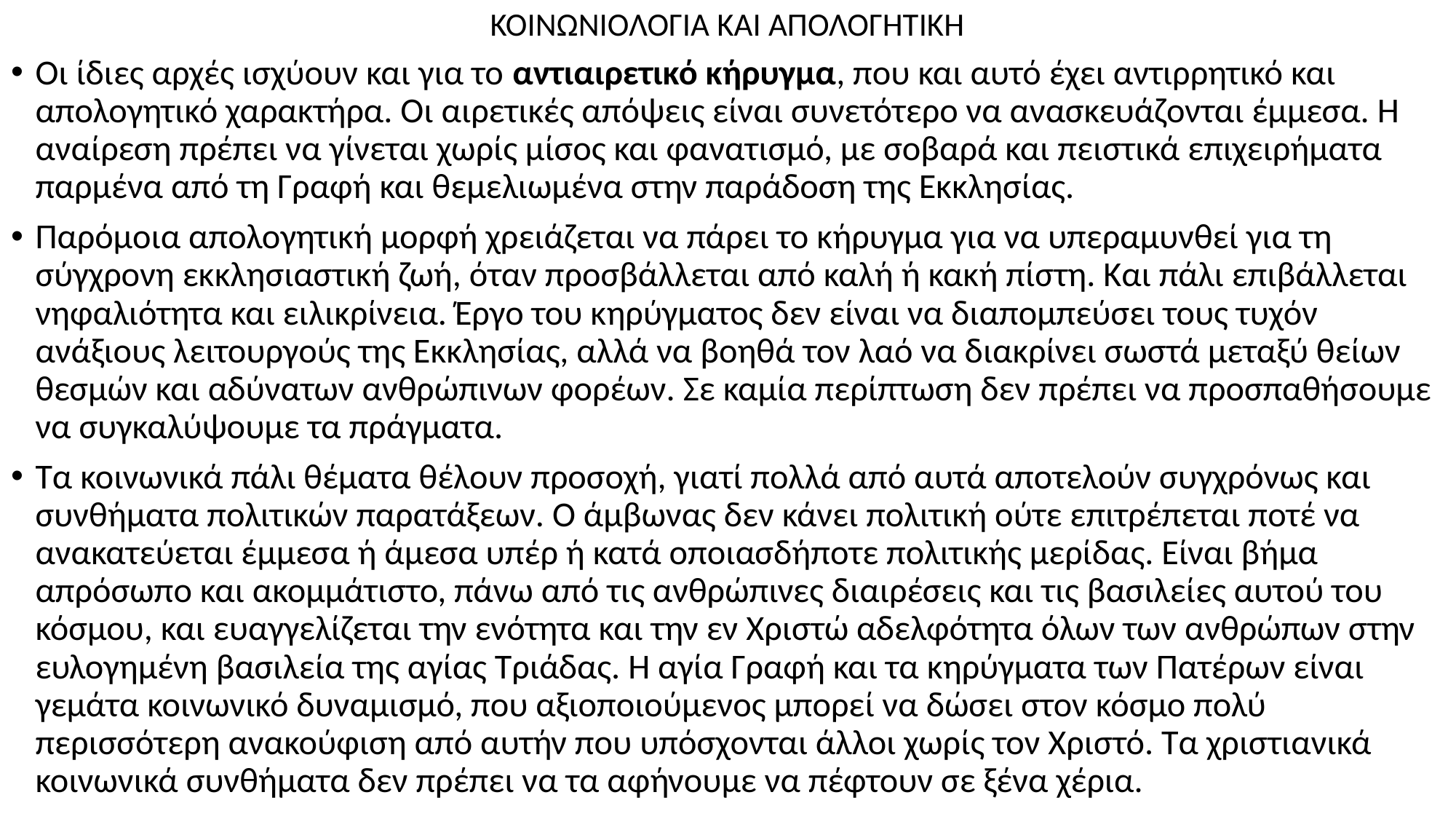

# ΚΟΙΝΩΝΙΟΛΟΓΙΑ ΚΑΙ ΑΠΟΛΟΓΗΤΙΚΗ
Οι ίδιες αρχές ισχύουν και για το αντιαιρετικό κήρυγμα, που και αυτό έχει αντιρρητικό και απολογητικό χαρακτήρα. Οι αιρετικές απόψεις είναι συνετότερο να ανασκευάζονται έμμεσα. Η αναίρεση πρέπει να γίνεται χωρίς μίσος και φανατισμό, με σοβαρά και πειστικά επιχειρήματα παρμένα από τη Γραφή και θεμελιωμένα στην παράδοση της Εκκλησίας.
Παρόμοια απολογητική μορφή χρειάζεται να πάρει το κήρυγμα για να υπεραμυνθεί για τη σύγχρονη εκκλησιαστική ζωή, όταν προσβάλλεται από καλή ή κακή πίστη. Και πάλι επιβάλλεται νηφαλιότητα και ειλικρίνεια. Έργο του κηρύγματος δεν είναι να διαπομπεύσει τους τυχόν ανάξιους λειτουργούς της Εκκλησίας, αλλά να βοηθά τον λαό να διακρίνει σωστά μεταξύ θείων θεσμών και αδύνατων ανθρώπινων φορέων. Σε καμία περίπτωση δεν πρέπει να προσπαθήσουμε να συγκαλύψουμε τα πράγματα.
Τα κοινωνικά πάλι θέματα θέλουν προσοχή, γιατί πολλά από αυτά αποτελούν συγχρόνως και συνθήματα πολιτικών παρατάξεων. Ο άμβωνας δεν κάνει πολιτική ούτε επιτρέπεται ποτέ να ανακατεύεται έμμεσα ή άμεσα υπέρ ή κατά οποιασδήποτε πολιτικής μερίδας. Είναι βήμα απρόσωπο και ακομμάτιστο, πάνω από τις ανθρώπινες διαιρέσεις και τις βασιλείες αυτού του κόσμου, και ευαγγελίζεται την ενότητα και την εν Χριστώ αδελφότητα όλων των ανθρώπων στην ευλογημένη βασιλεία της αγίας Τριάδας. Η αγία Γραφή και τα κηρύγματα των Πατέρων είναι γεμάτα κοινωνικό δυναμισμό, που αξιοποιούμενος μπορεί να δώσει στον κόσμο πολύ περισσότερη ανακούφιση από αυτήν που υπόσχονται άλλοι χωρίς τον Χριστό. Τα χριστιανικά κοινωνικά συνθήματα δεν πρέπει να τα αφήνουμε να πέφτουν σε ξένα χέρια.